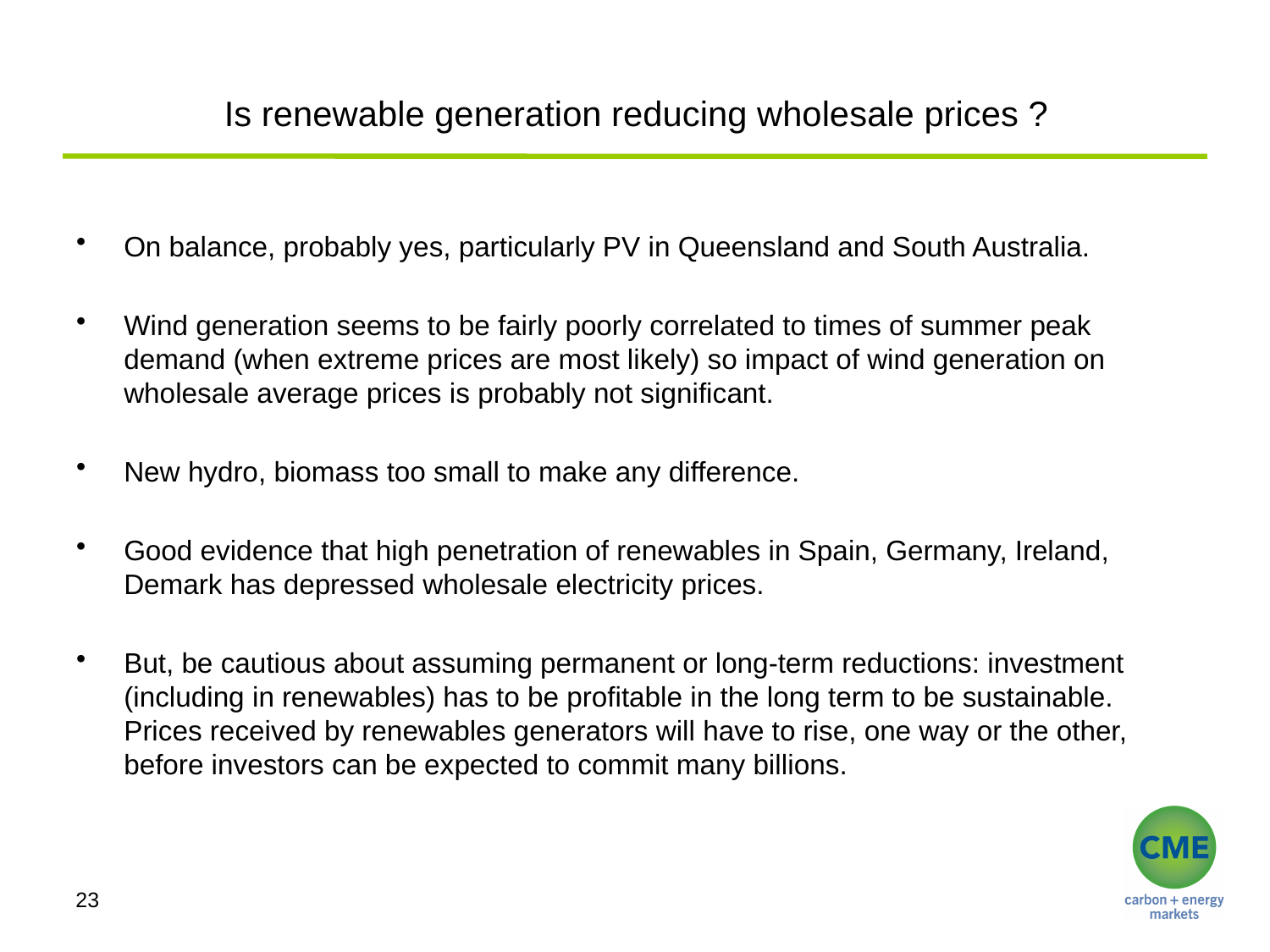

# Is renewable generation reducing wholesale prices ?
On balance, probably yes, particularly PV in Queensland and South Australia.

Wind generation seems to be fairly poorly correlated to times of summer peak demand (when extreme prices are most likely) so impact of wind generation on wholesale average prices is probably not significant.

New hydro, biomass too small to make any difference.

Good evidence that high penetration of renewables in Spain, Germany, Ireland, Demark has depressed wholesale electricity prices.

But, be cautious about assuming permanent or long-term reductions: investment (including in renewables) has to be profitable in the long term to be sustainable. Prices received by renewables generators will have to rise, one way or the other, before investors can be expected to commit many billions.

23